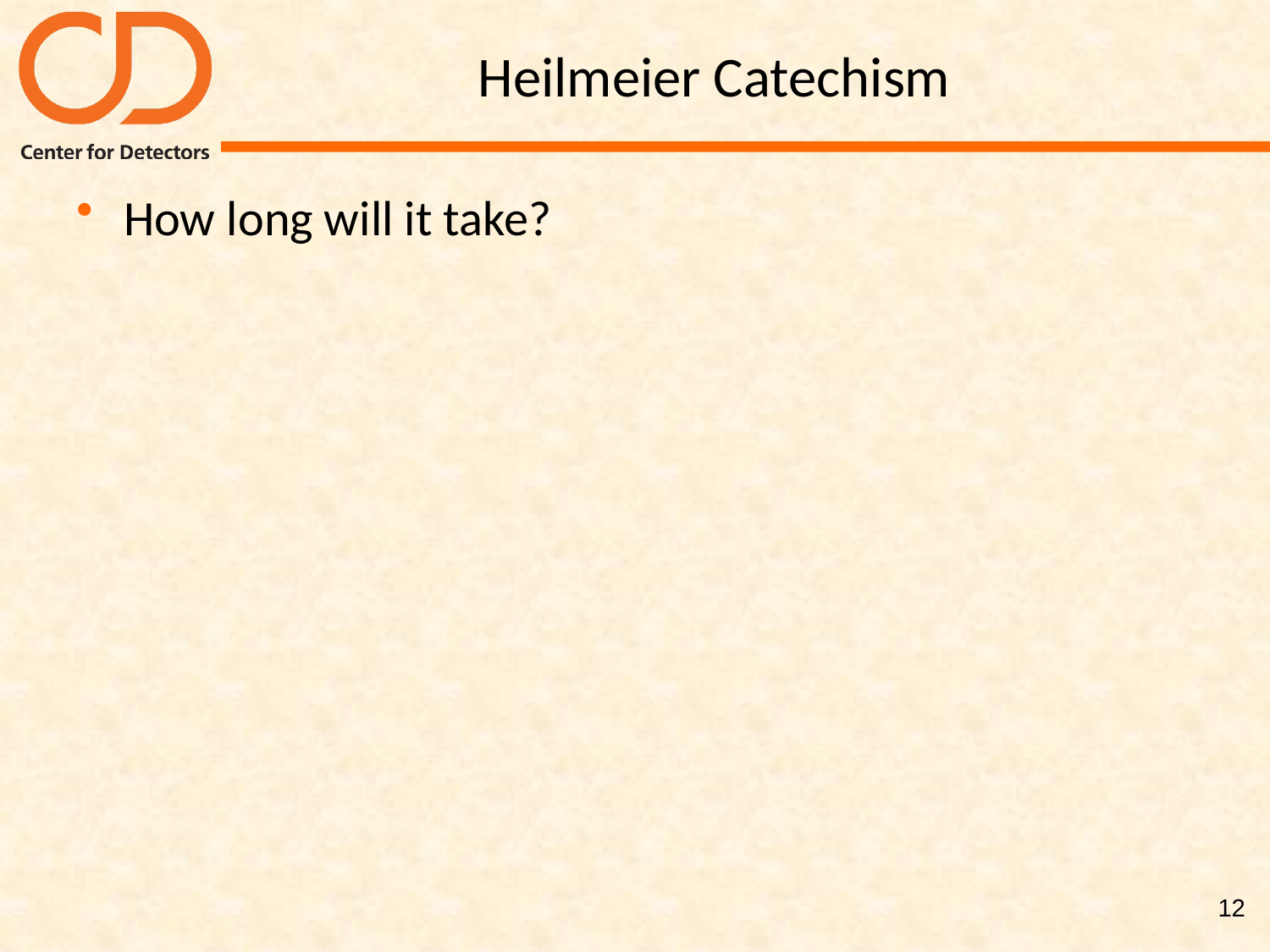

# Heilmeier Catechism

How long will it take?

12